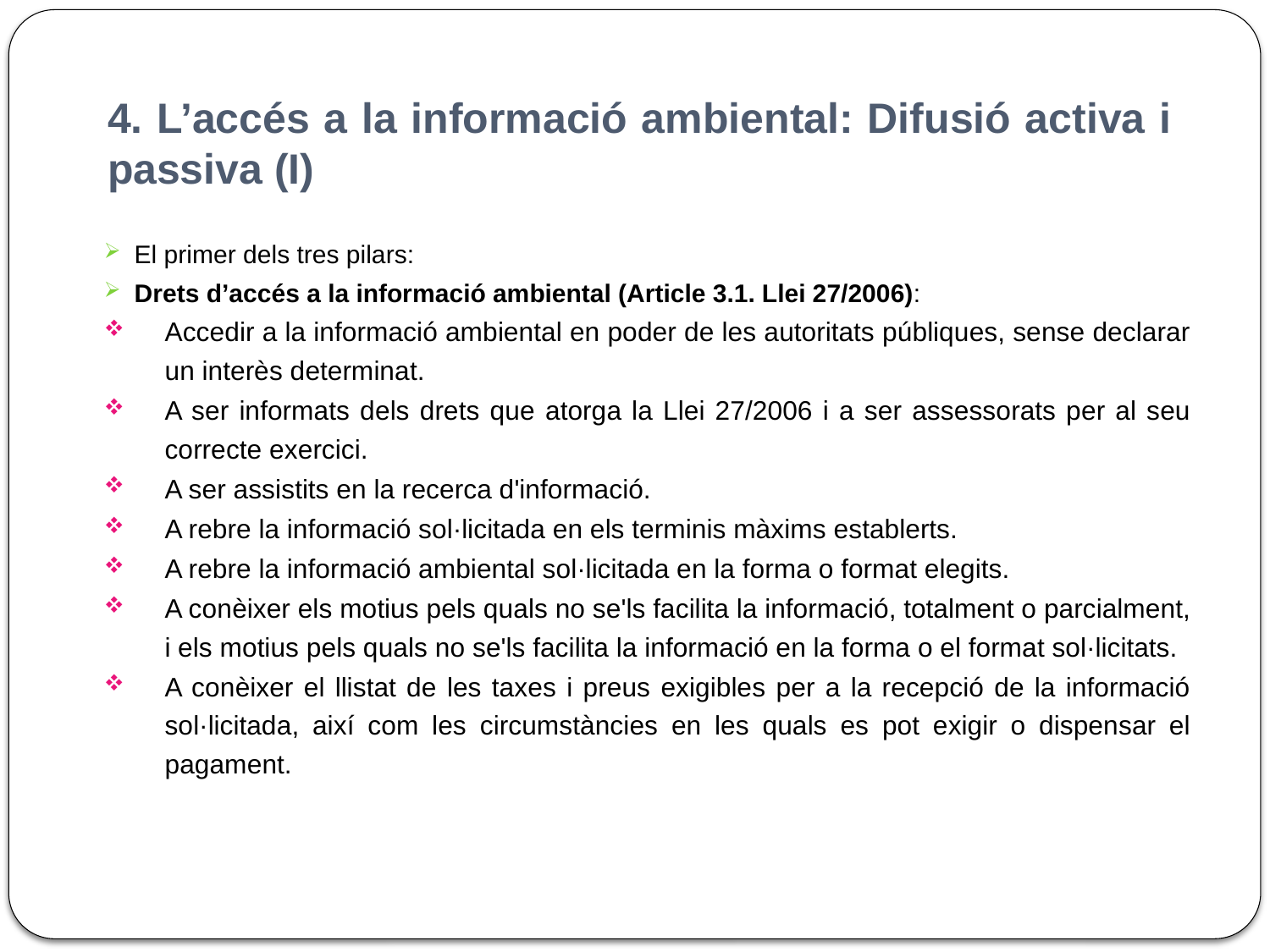

# 4. L’accés a la informació ambiental: Difusió activa i passiva (I)
El primer dels tres pilars:
Drets d’accés a la informació ambiental (Article 3.1. Llei 27/2006):
Accedir a la informació ambiental en poder de les autoritats públiques, sense declarar un interès determinat.
A ser informats dels drets que atorga la Llei 27/2006 i a ser assessorats per al seu correcte exercici.
A ser assistits en la recerca d'informació.
A rebre la informació sol·licitada en els terminis màxims establerts.
A rebre la informació ambiental sol·licitada en la forma o format elegits.
A conèixer els motius pels quals no se'ls facilita la informació, totalment o parcialment, i els motius pels quals no se'ls facilita la informació en la forma o el format sol·licitats.
A conèixer el llistat de les taxes i preus exigibles per a la recepció de la informació sol·licitada, així com les circumstàncies en les quals es pot exigir o dispensar el pagament.